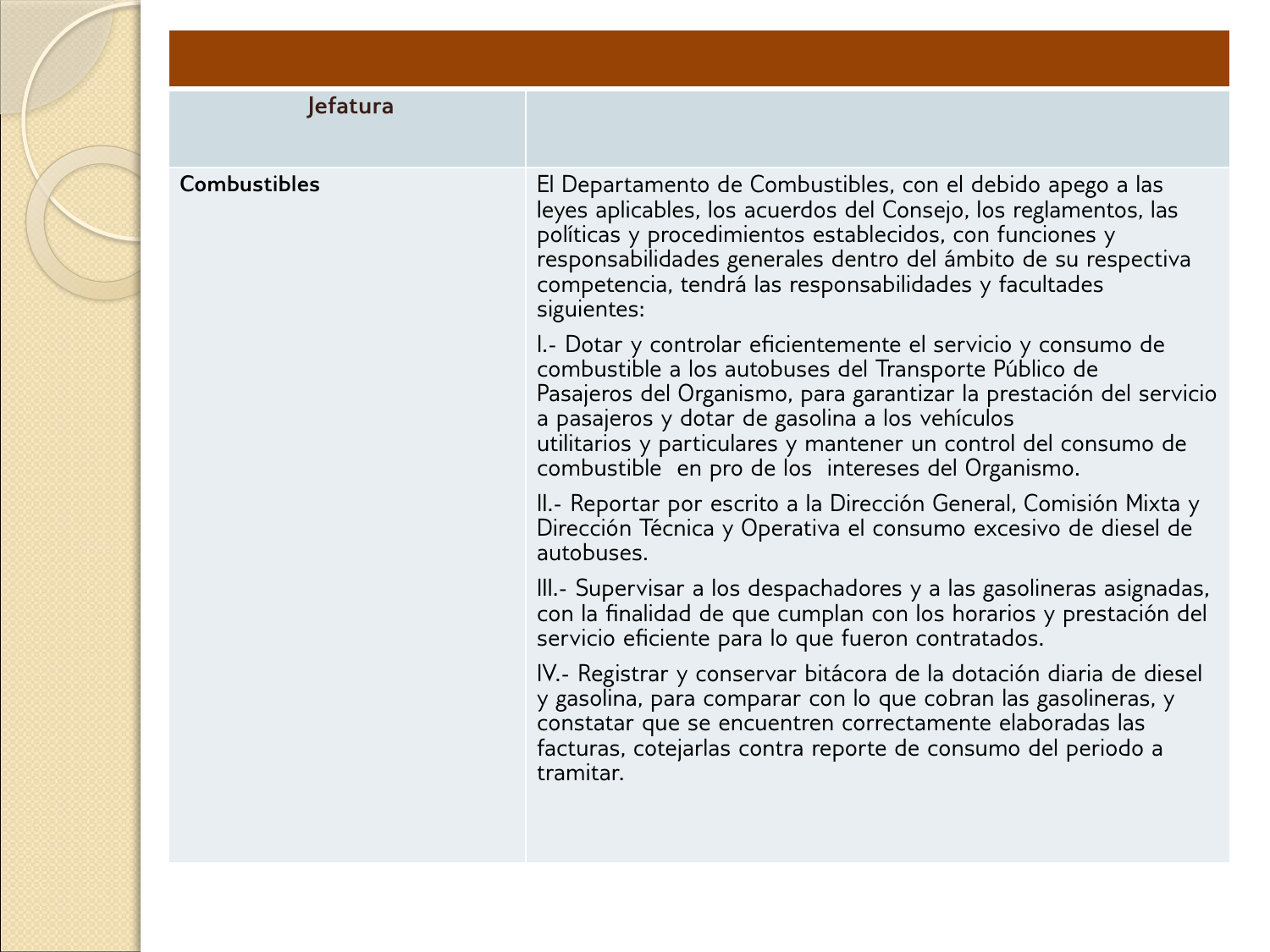

|  |  |
| --- | --- |
| Jefatura |  |
| Combustibles | El Departamento de Combustibles, con el debido apego a las leyes aplicables, los acuerdos del Consejo, los reglamentos, las políticas y procedimientos establecidos, con funciones y responsabilidades generales dentro del ámbito de su respectiva competencia, tendrá las responsabilidades y facultades siguientes: I.- Dotar y controlar eficientemente el servicio y consumo de combustible a los autobuses del Transporte Público de Pasajeros del Organismo, para garantizar la prestación del servicio a pasajeros y dotar de gasolina a los vehículos utilitarios y particulares y mantener un control del consumo de combustible en pro de los intereses del Organismo. II.- Reportar por escrito a la Dirección General, Comisión Mixta y Dirección Técnica y Operativa el consumo excesivo de diesel de autobuses. III.- Supervisar a los despachadores y a las gasolineras asignadas, con la finalidad de que cumplan con los horarios y prestación del servicio eficiente para lo que fueron contratados. IV.- Registrar y conservar bitácora de la dotación diaria de diesel y gasolina, para comparar con lo que cobran las gasolineras, y constatar que se encuentren correctamente elaboradas las facturas, cotejarlas contra reporte de consumo del periodo a tramitar. |